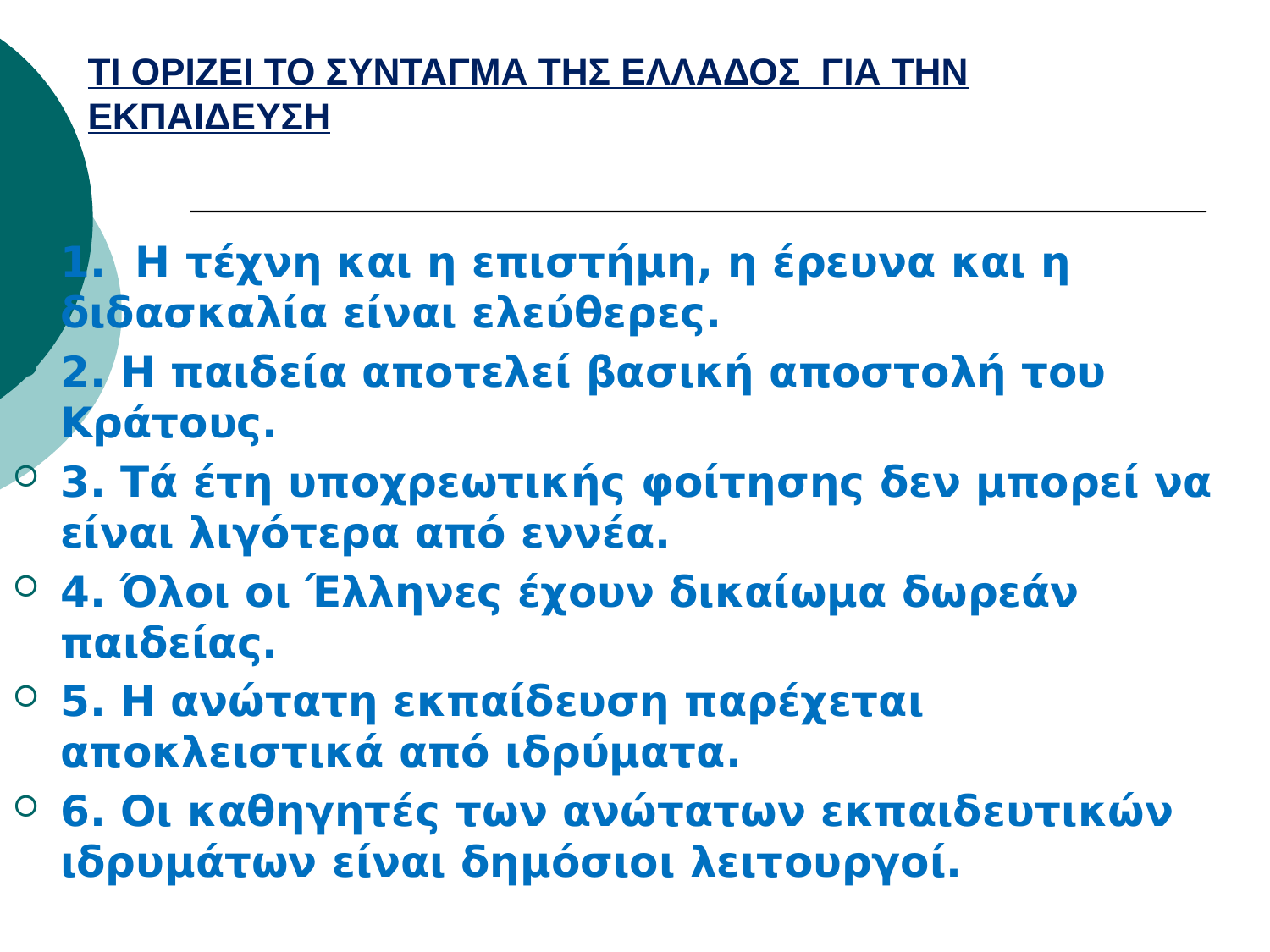

# ΤΙ ΟΡΙΖΕΙ ΤΟ ΣΥΝΤΑΓΜΑ ΤΗΣ ΕΛΛΑΔΟΣ  ΓΙΑ ΤΗΝ ΕΚΠΑΙΔΕΥΣΗ
1.  H τέχνη και η επιστήμη, η έρευνα και η διδασκαλία είναι ελεύθερες.
2. H παιδεία αποτελεί βασική αποστολή του Kράτoυς.
3. Tά έτη υποχρεωτικής φοίτησης δεν μπορεί να είναι λιγότερα από εννέα.
4. Όλοι oι Έλληνες έχουν δικαίωμα δωρεάν παιδείας.
5. H ανώτατη εκπαίδευση παρέχεται αποκλειστικά από ιδρύματα.
6. Oι καθηγητές των ανώτατων εκπαιδευτικών ιδρυμάτων είναι δημόσιοι λειτουργοί.